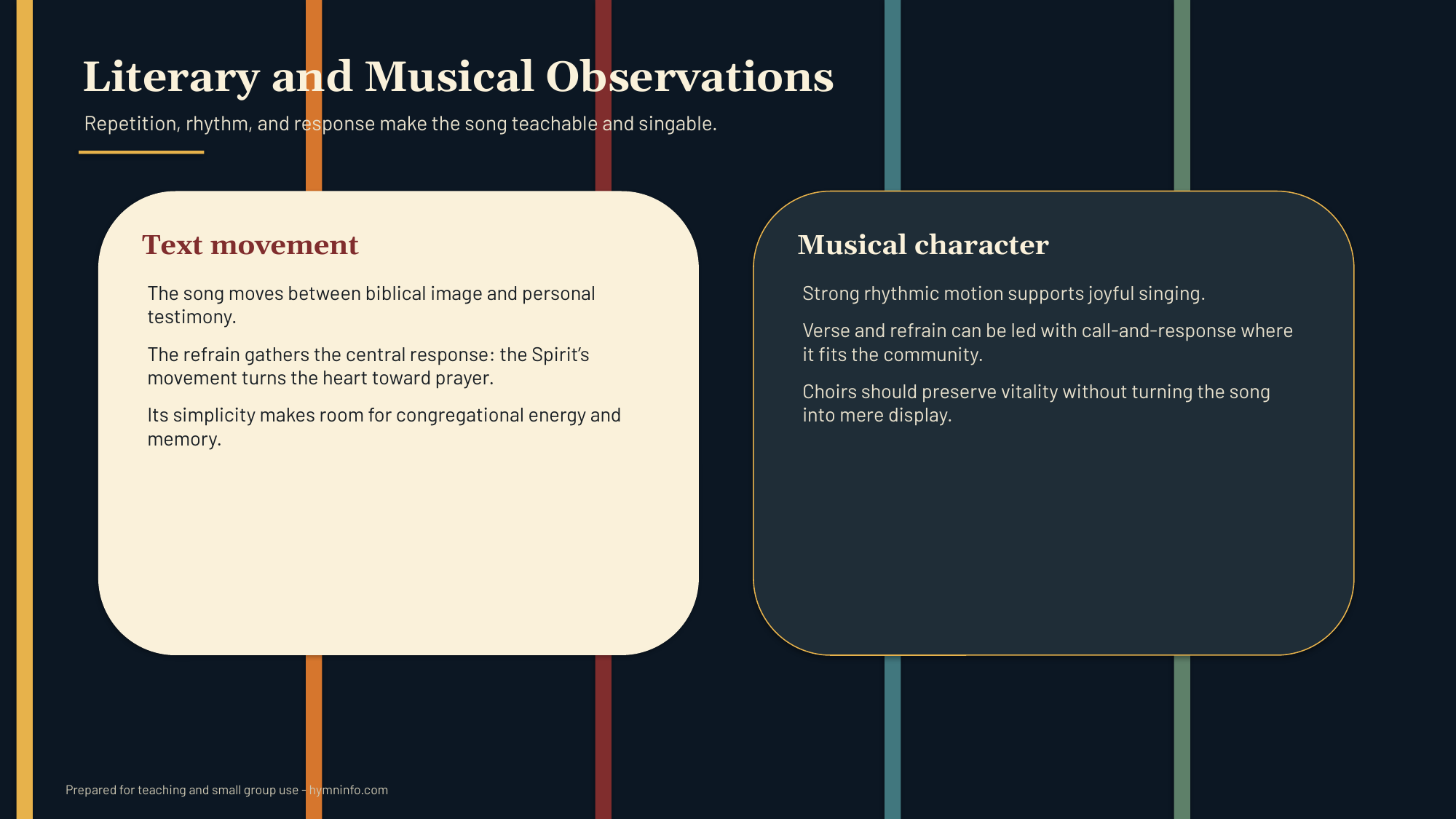

Literary and Musical Observations
Repetition, rhythm, and response make the song teachable and singable.

Text movement
Musical character
The song moves between biblical image and personal testimony.
The refrain gathers the central response: the Spirit’s movement turns the heart toward prayer.
Its simplicity makes room for congregational energy and memory.
Strong rhythmic motion supports joyful singing.
Verse and refrain can be led with call-and-response where it fits the community.
Choirs should preserve vitality without turning the song into mere display.
Prepared for teaching and small group use - hymninfo.com